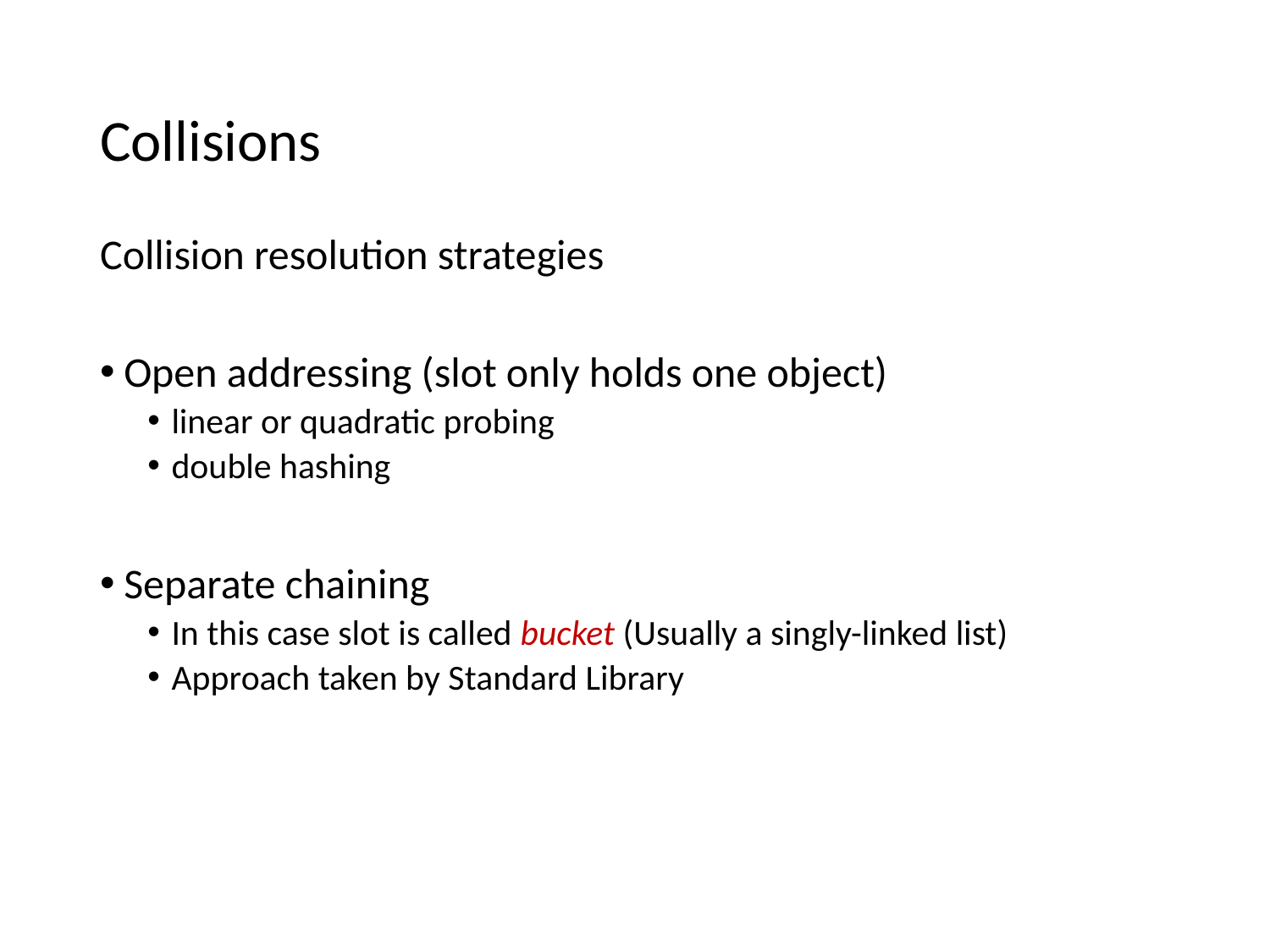

# Collisions
Collision resolution strategies

Open addressing (slot only holds one object)
linear or quadratic probing
double hashing

Separate chaining
In this case slot is called bucket (Usually a singly-linked list)
Approach taken by Standard Library